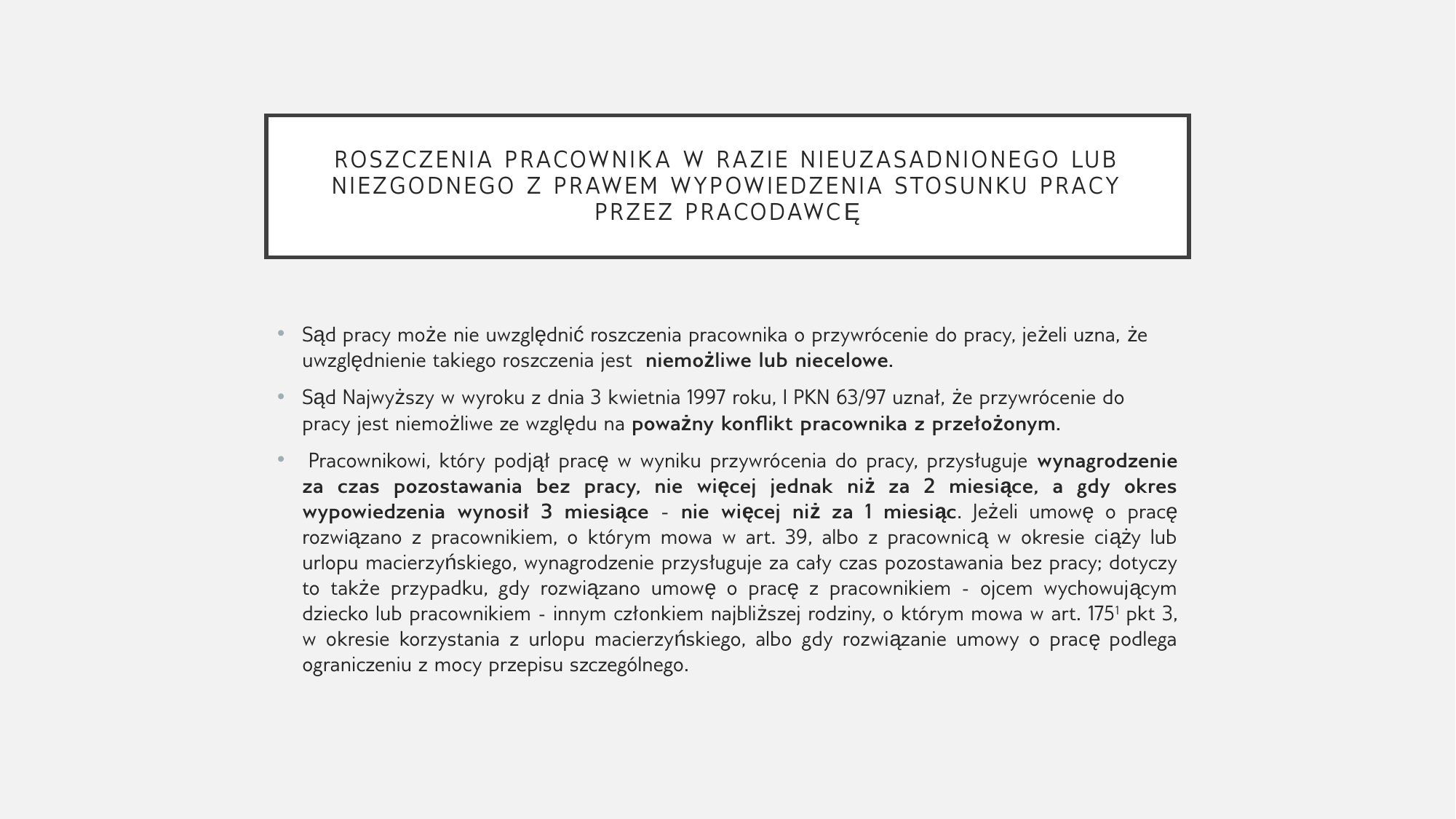

# Roszczenia pracownika w razie nieuzasadnionego lub niezgodnego z prawem wypowiedzenia stosunku pracy przez pracodawcę
Sąd pracy może nie uwzględnić roszczenia pracownika o przywrócenie do pracy, jeżeli uzna, że uwzględnienie takiego roszczenia jest  niemożliwe lub niecelowe.
Sąd Najwyższy w wyroku z dnia 3 kwietnia 1997 roku, I PKN 63/97 uznał, że przywrócenie do pracy jest niemożliwe ze względu na poważny konflikt pracownika z przełożonym.
 Pracownikowi, który podjął pracę w wyniku przywrócenia do pracy, przysługuje wynagrodzenie za czas pozostawania bez pracy, nie więcej jednak niż za 2 miesiące, a gdy okres wypowiedzenia wynosił 3 miesiące - nie więcej niż za 1 miesiąc. Jeżeli umowę o pracę rozwiązano z pracownikiem, o którym mowa w art. 39, albo z pracownicą w okresie ciąży lub urlopu macierzyńskiego, wynagrodzenie przysługuje za cały czas pozostawania bez pracy; dotyczy to także przypadku, gdy rozwiązano umowę o pracę z pracownikiem - ojcem wychowującym dziecko lub pracownikiem - innym członkiem najbliższej rodziny, o którym mowa w art. 1751 pkt 3, w okresie korzystania z urlopu macierzyńskiego, albo gdy rozwiązanie umowy o pracę podlega ograniczeniu z mocy przepisu szczególnego.